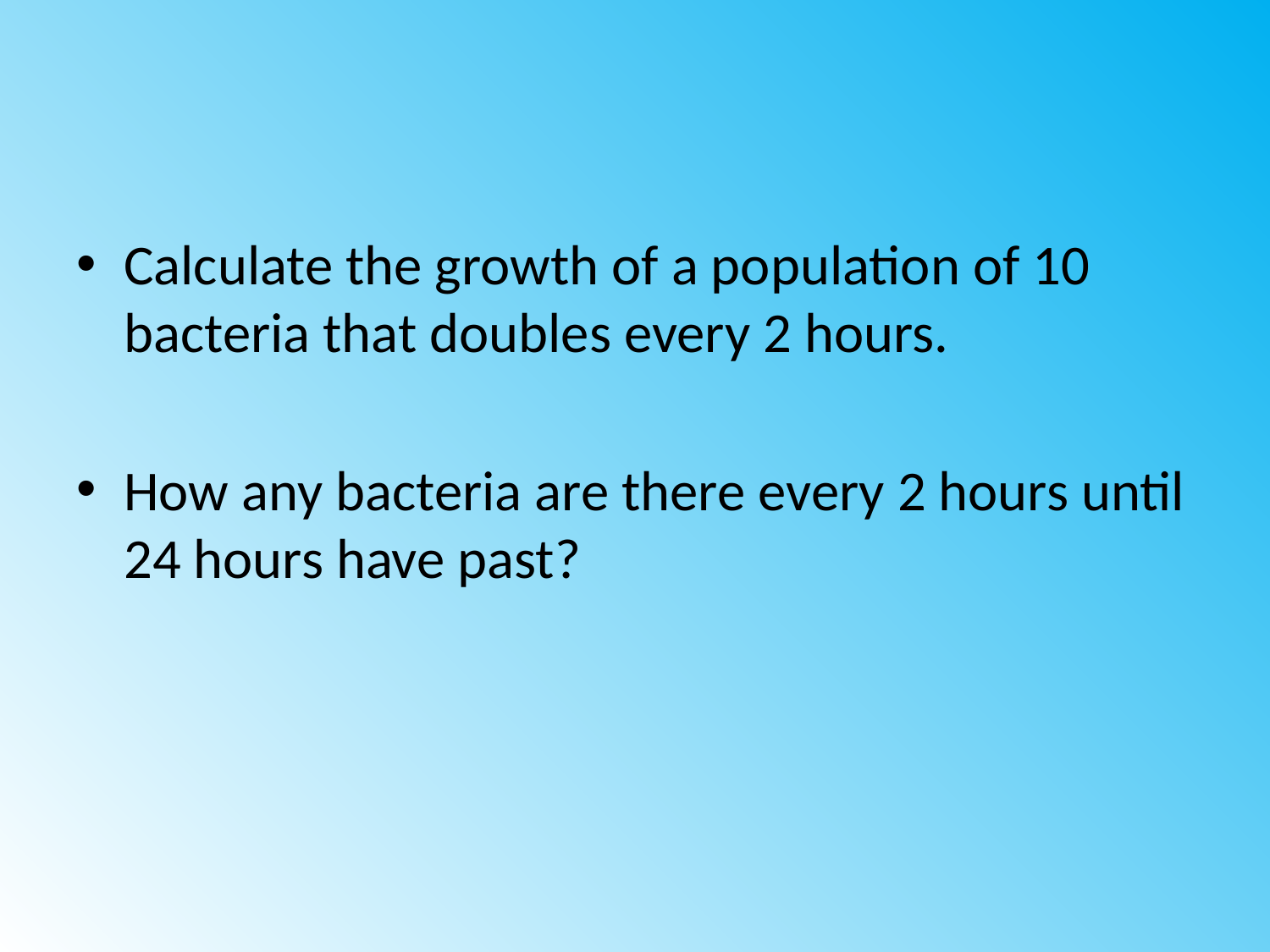

#
Calculate the growth of a population of 10 bacteria that doubles every 2 hours.

How any bacteria are there every 2 hours until 24 hours have past?